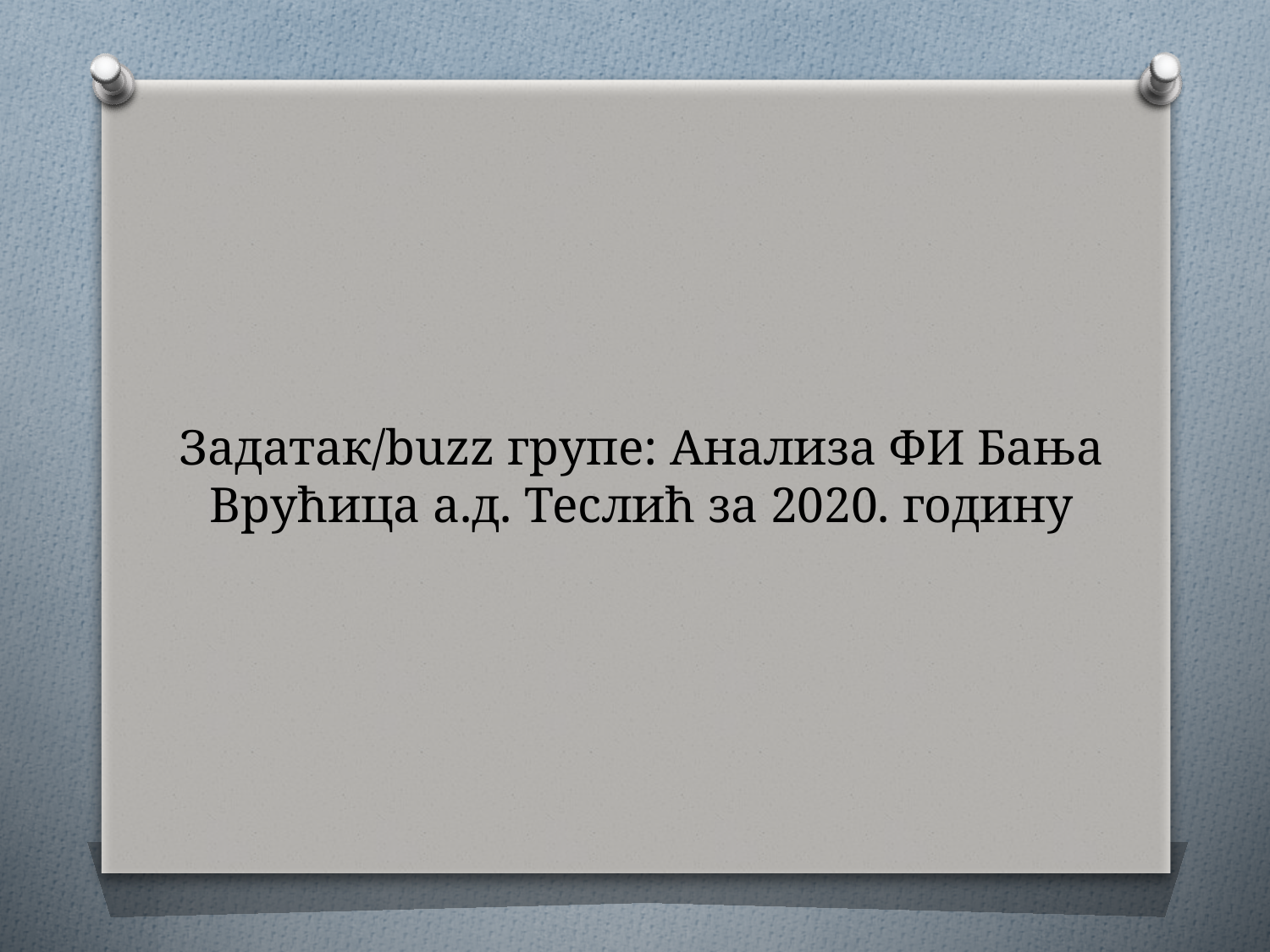

# Задатак/buzz групе: Анализа ФИ Бања Врућица а.д. Теслић за 2020. годину